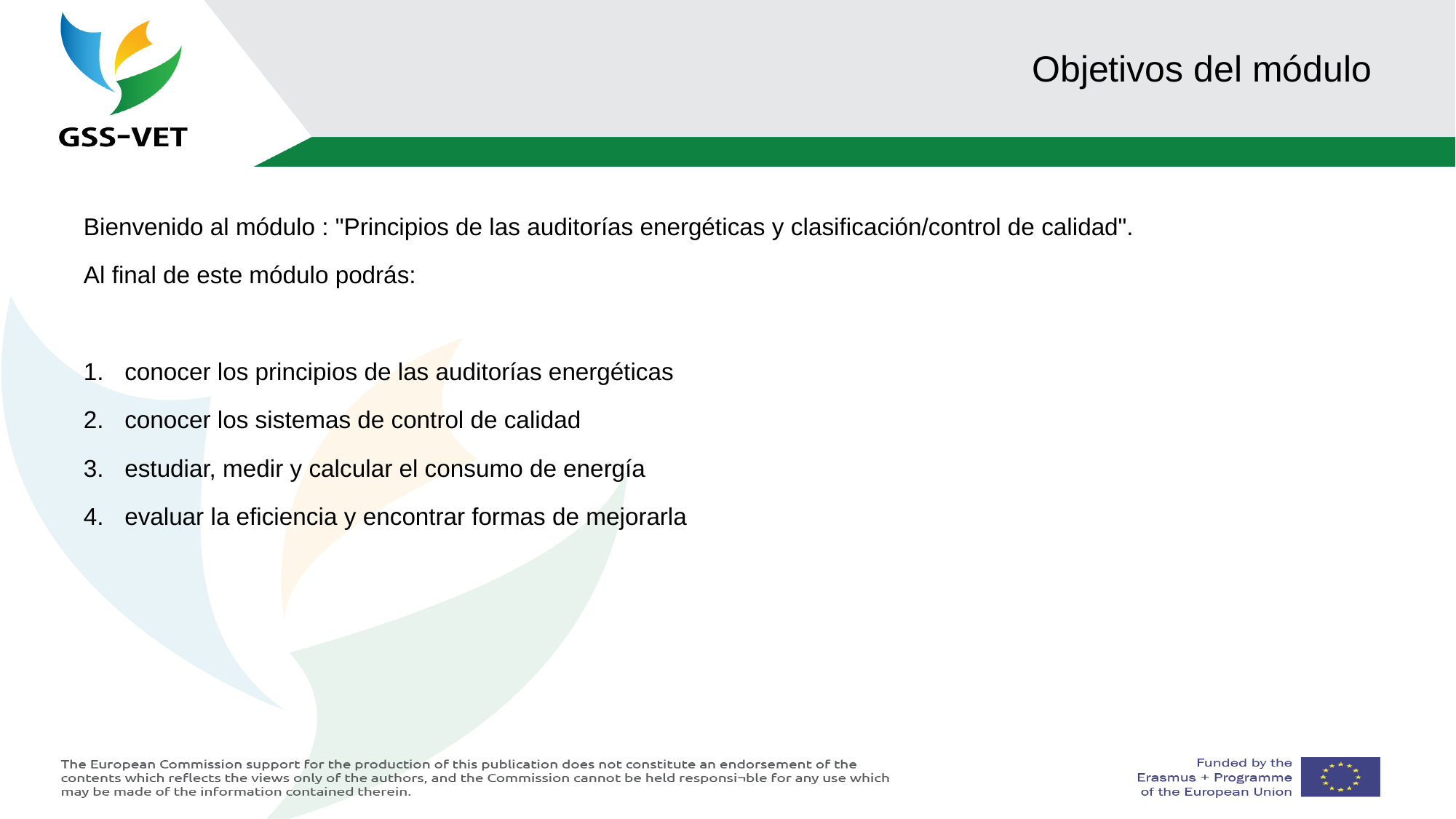

# Objetivos del módulo
Bienvenido al módulo : "Principios de las auditorías energéticas y clasificación/control de calidad".
Al final de este módulo podrás:

conocer los principios de las auditorías energéticas
conocer los sistemas de control de calidad
estudiar, medir y calcular el consumo de energía
evaluar la eficiencia y encontrar formas de mejorarla